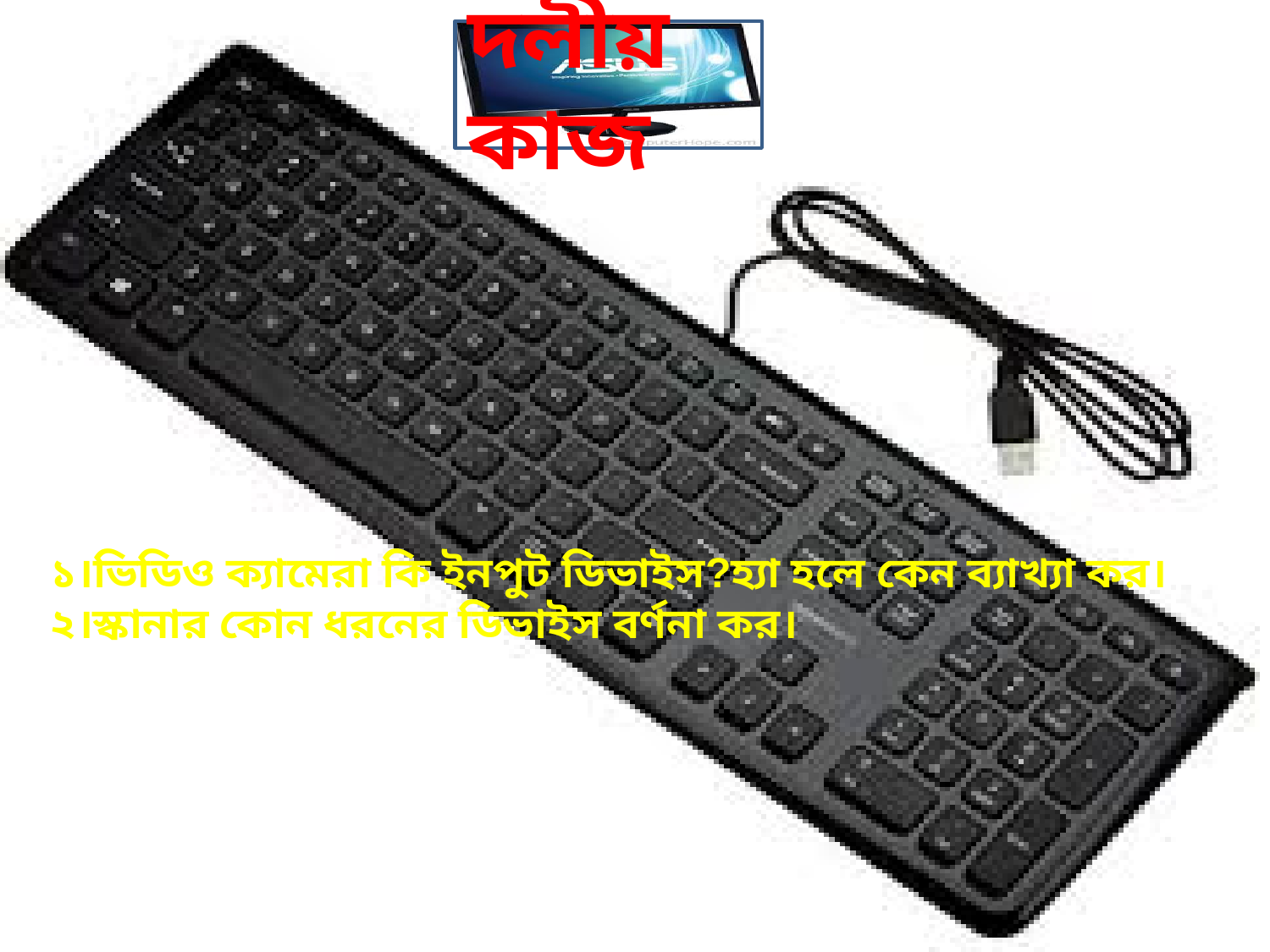

দলীয় কাজ
১।ভিডিও ক্যামেরা কি ইনপুট ডিভাইস?হ্যা হলে কেন ব্যাখ্যা কর।
২।স্কানার কোন ধরনের ডিভাইস বর্ণনা কর।